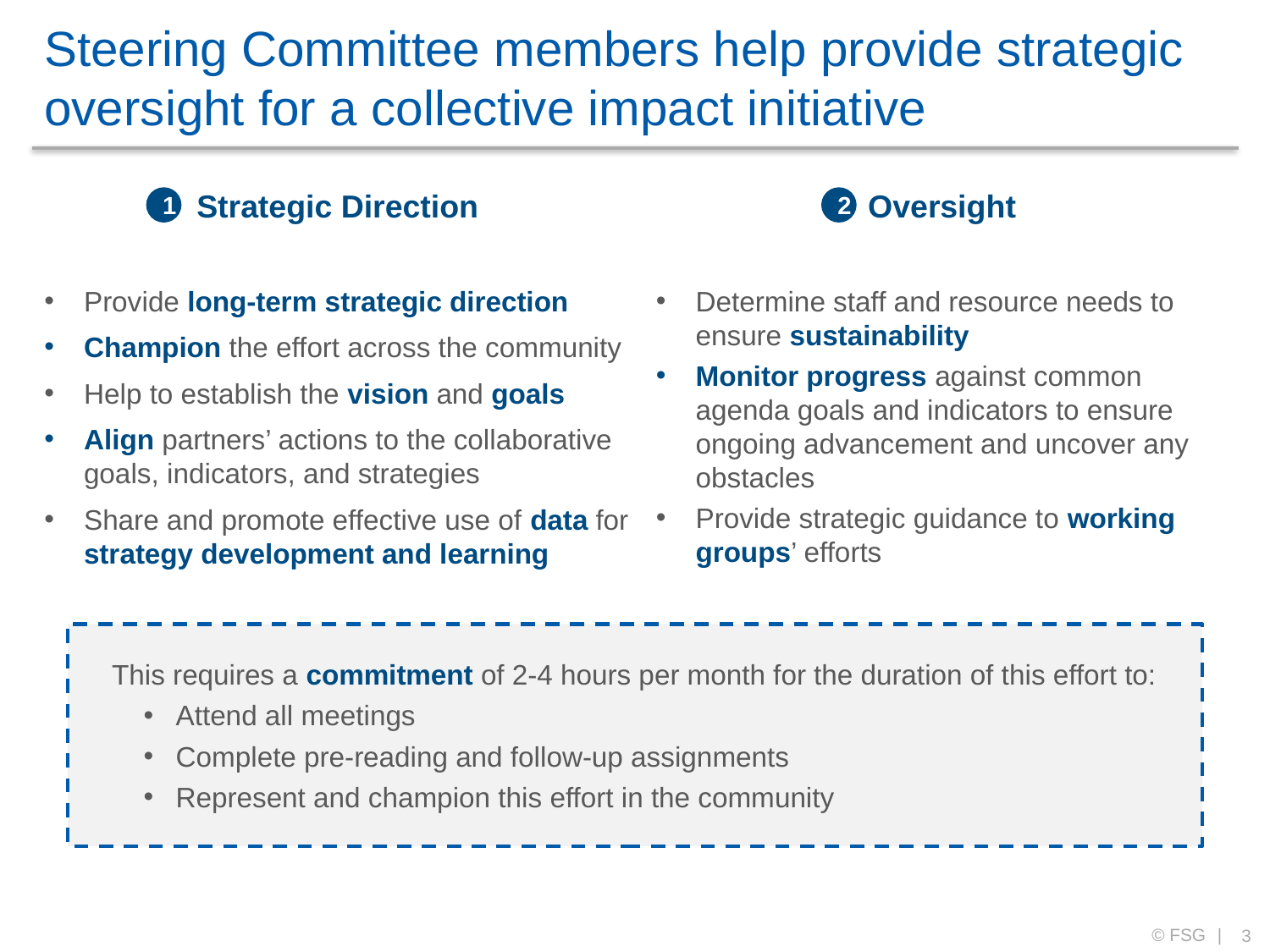

# Steering Committee members help provide strategic oversight for a collective impact initiative
Strategic Direction

Provide long-term strategic direction
Champion the effort across the community
Help to establish the vision and goals
Align partners’ actions to the collaborative goals, indicators, and strategies
Share and promote effective use of data for strategy development and learning
Oversight

Determine staff and resource needs to ensure sustainability
Monitor progress against common agenda goals and indicators to ensure ongoing advancement and uncover any obstacles
Provide strategic guidance to working groups’ efforts
1
2
This requires a commitment of 2-4 hours per month for the duration of this effort to:
Attend all meetings
Complete pre-reading and follow-up assignments
Represent and champion this effort in the community